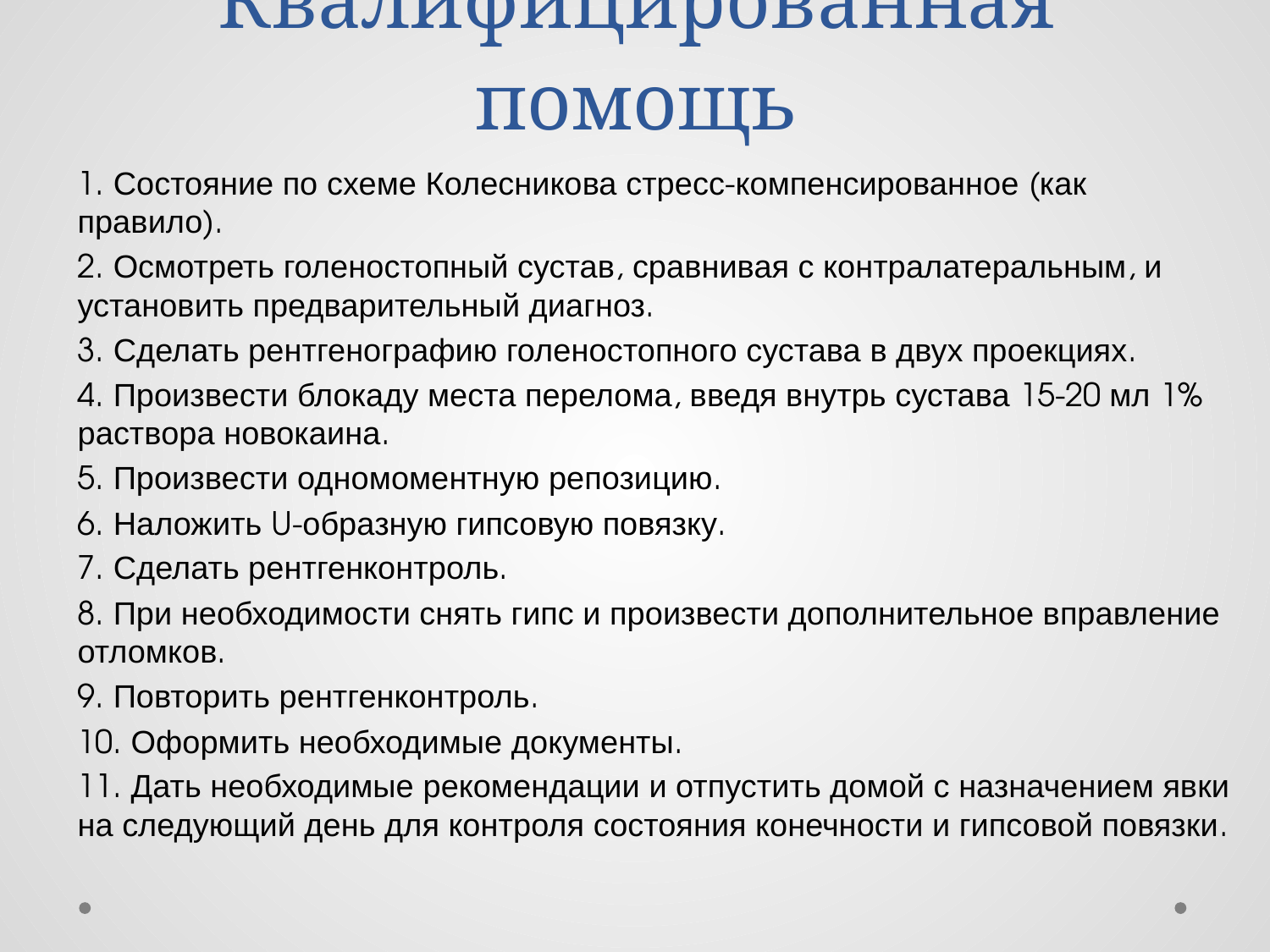

# Квалифицированная помощь
1. Состояние по схеме Колесникова стресс-компенсированное (как правило).
2. Осмотреть голеностопный сустав, сравнивая с контралатеральным, и установить предварительный диагноз.
3. Сделать рентгенографию голеностопного сустава в двух проекциях.
4. Произвести блокаду места перелома, введя внутрь сустава 15-20 мл 1% раствора новокаина.
5. Произвести одномоментную репозицию.
6. Наложить U-образную гипсовую повязку.
7. Сделать рентгенконтроль.
8. При необходимости снять гипс и произвести дополнительное вправление отломков.
9. Повторить рентгенконтроль.
10. Оформить необходимые документы.
11. Дать необходимые рекомендации и отпустить домой с назначением явки на следующий день для контроля состояния конечности и гипсовой повязки.